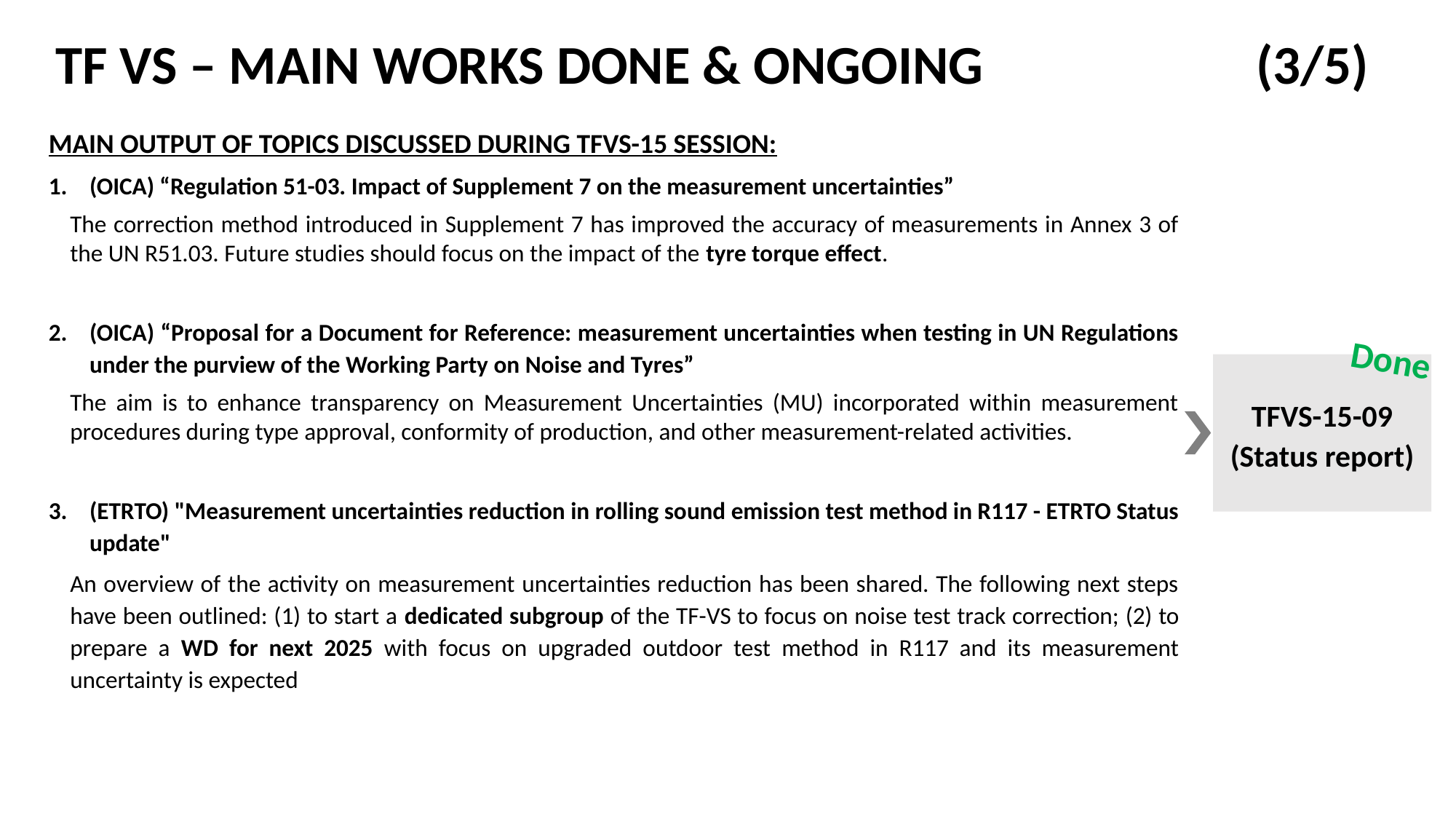

# TF VS – MAIN WORKS DONE & ONGOING			(3/5)
MAIN OUTPUT OF TOPICS DISCUSSED DURING TFVS-15 SESSION:
(OICA) “Regulation 51-03. Impact of Supplement 7 on the measurement uncertainties”
The correction method introduced in Supplement 7 has improved the accuracy of measurements in Annex 3 of the UN R51.03. Future studies should focus on the impact of the tyre torque effect.

(OICA) “Proposal for a Document for Reference: measurement uncertainties when testing in UN Regulations under the purview of the Working Party on Noise and Tyres”
The aim is to enhance transparency on Measurement Uncertainties (MU) incorporated within measurement procedures during type approval, conformity of production, and other measurement-related activities.

(ETRTO) "Measurement uncertainties reduction in rolling sound emission test method in R117 - ETRTO Status update"
An overview of the activity on measurement uncertainties reduction has been shared. The following next steps have been outlined: (1) to start a dedicated subgroup of the TF-VS to focus on noise test track correction; (2) to prepare a WD for next 2025 with focus on upgraded outdoor test method in R117 and its measurement uncertainty is expected
Done
TFVS-15-09 (Status report)